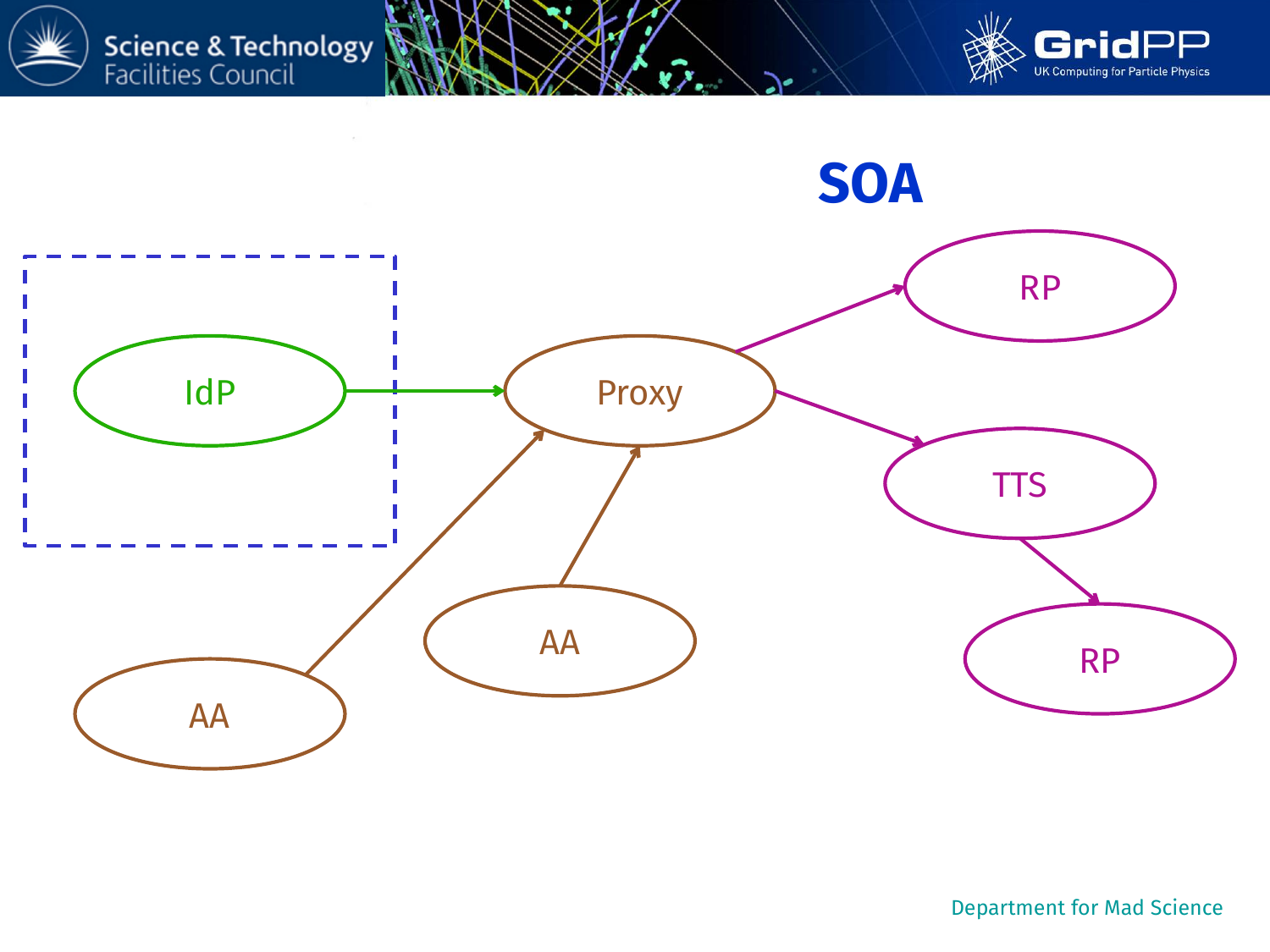

# SOA
RP

IdP
Proxy
TTS
AA
RP
AA